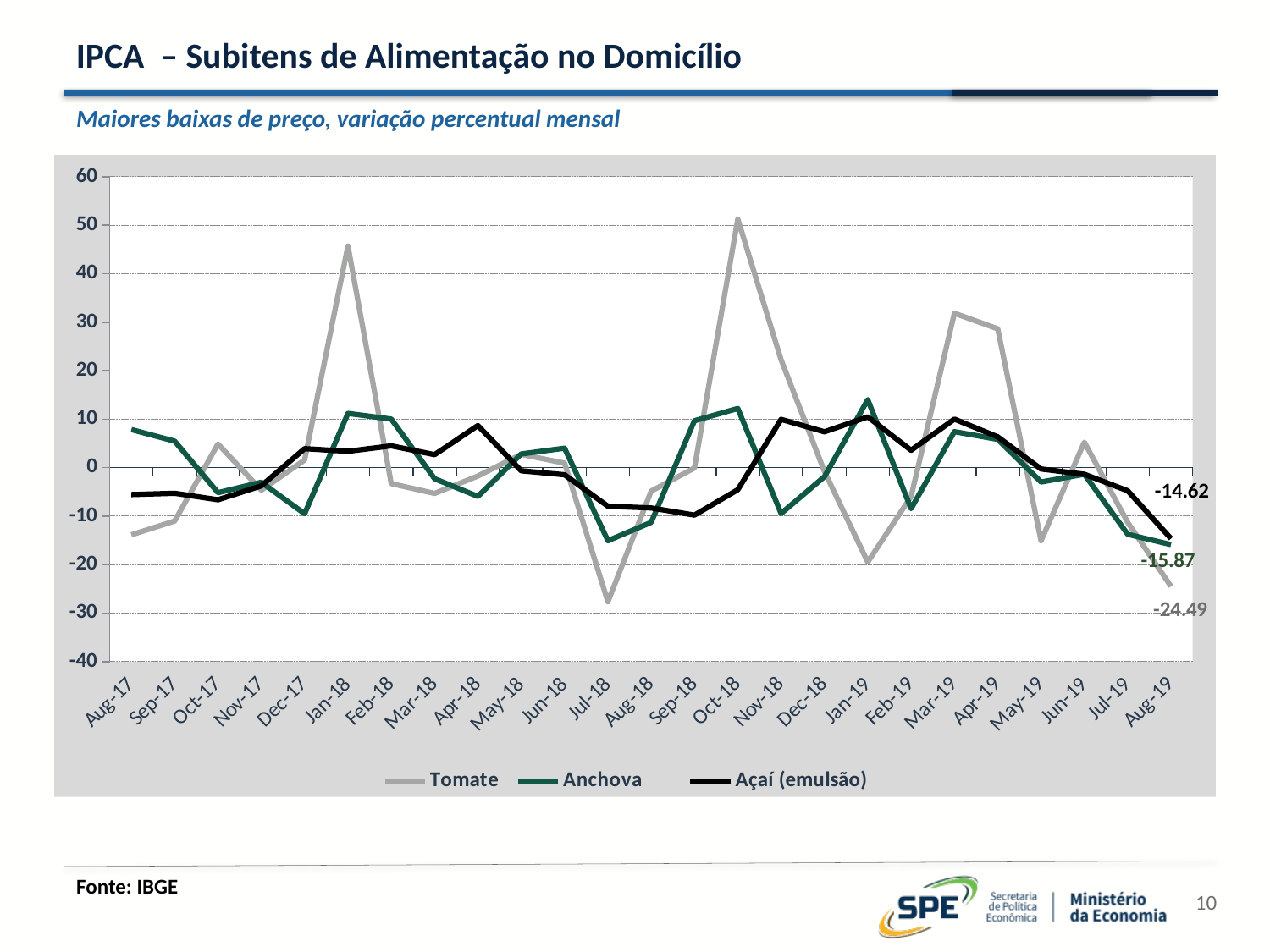

# IPCA  – Subitens de Alimentação no Domicílio
Maiores baixas de preço, variação percentual mensal

### Chart

| Category | Tomate  | Anchova	  | Açaí (emulsão)	  |
|---|---|---|---|
| 42948 | -13.85 | 7.86 | -5.54 |
| 42979 | -11.01 | 5.47 | -5.28 |
| 43009 | 4.88 | -5.15 | -6.62 |
| 43040 | -4.64 | -3.01 | -3.75 |
| 43070 | 1.58 | -9.49 | 3.93 |
| 43101 | 45.71 | 11.19 | 3.38 |
| 43132 | -3.29 | 10.03 | 4.5 |
| 43160 | -5.31 | -2.28 | 2.69 |
| 43191 | -1.71 | -5.93 | 8.69 |
| 43221 | 2.75 | 2.83 | -0.64 |
| 43252 | 0.94 | 4.02 | -1.45 |
| 43282 | -27.65 | -15.06 | -7.96 |
| 43313 | -4.84 | -11.28 | -8.31 |
| 43344 | -0.05 | 9.68 | -9.78 |
| 43374 | 51.27 | 12.21 | -4.55 |
| 43405 | 22.25 | -9.45 | 9.96 |
| 43435 | -0.78 | -1.86 | 7.4 |
| 43466 | -19.46 | 14.02 | 10.48 |
| 43497 | -5.95 | -8.45 | 3.6 |
| 43525 | 31.84 | 7.43 | 10.02 |
| 43556 | 28.64 | 5.84 | 6.36 |
| 43586 | -15.08 | -2.96 | -0.27 |
| 43617 | 5.25 | -1.35 | -1.35 |
| 43647 | -11.28 | -13.74 | -4.76 |
| 43678 | -24.49 | -15.87 | -14.62 |
Fonte: IBGE